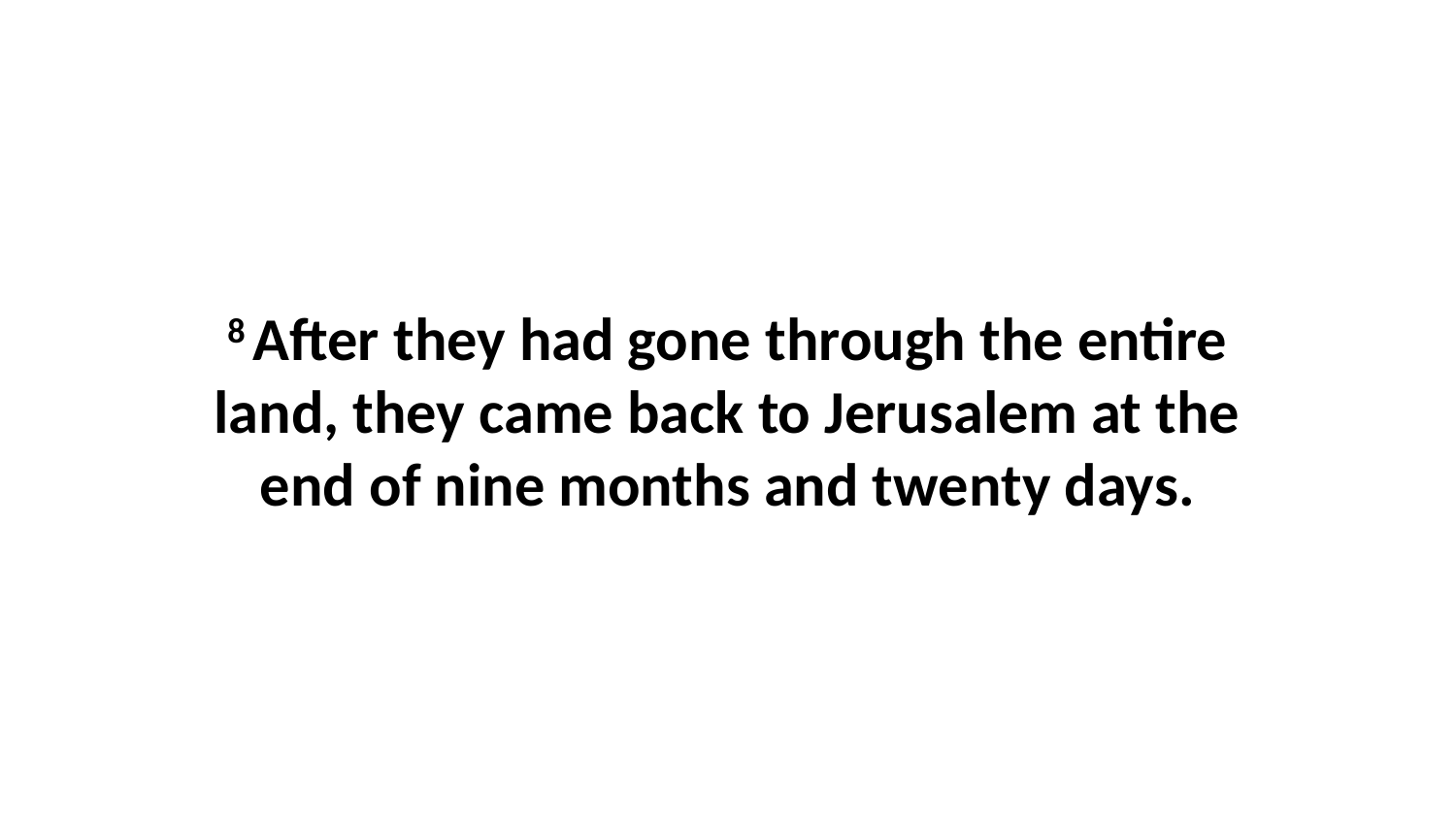

8 After they had gone through the entire land, they came back to Jerusalem at the end of nine months and twenty days.